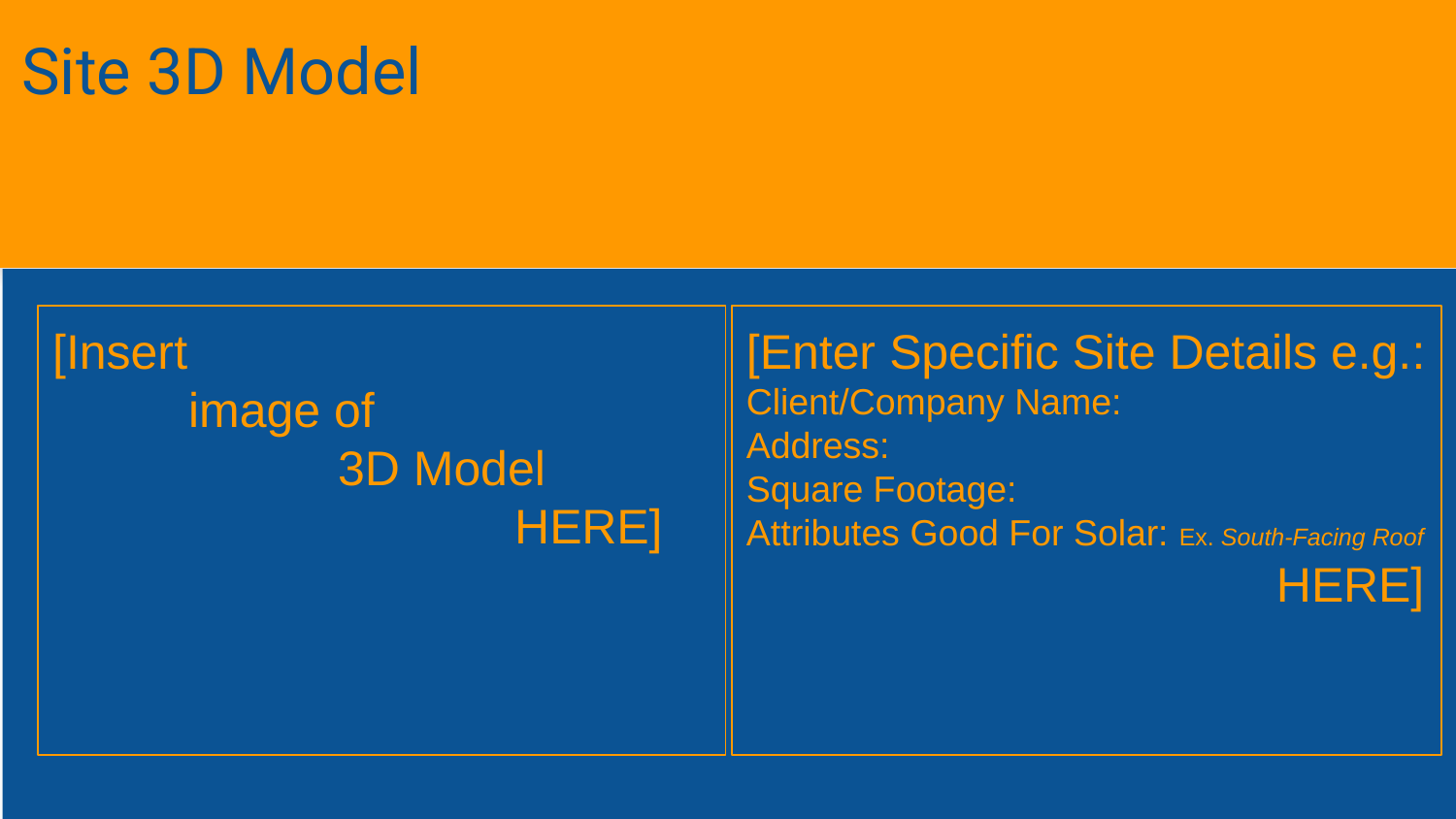

# Site 3D Model

[Insert
          image of
                     3D Model
                                  HERE]
[Enter Specific Site Details e.g.:
Client/Company Name:
Address:
Square Footage:
Attributes Good For Solar: Ex. South-Facing Roof
                                       HERE]